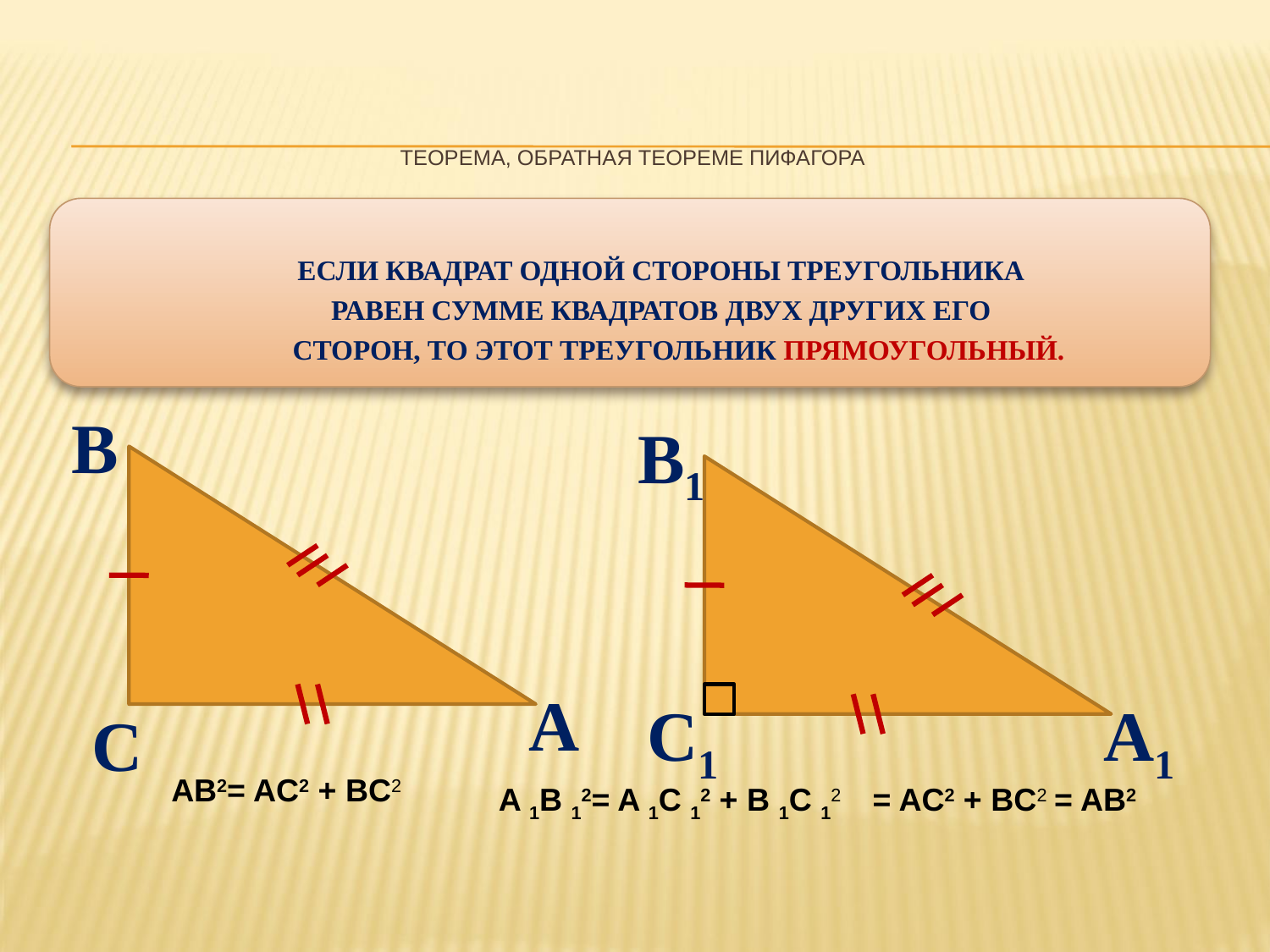

# Теорема, обратная теореме Пифагора

ЕСЛИ КВАДРАТ ОДНОЙ СТОРОНЫ ТРЕУГОЛЬНИКА
РАВЕН СУММЕ КВАДРАТОВ ДВУХ ДРУГИХ ЕГО
    СТОРОН, ТО ЭТОТ ТРЕУГОЛЬНИК ПРЯМОУГОЛЬНЫЙ.

B
B1

A
C1

A1
C
AB2= AC2 + BC2
A 1B 12= A 1C 12 + B 1C 12
   = AC2 + BC2
= AB2